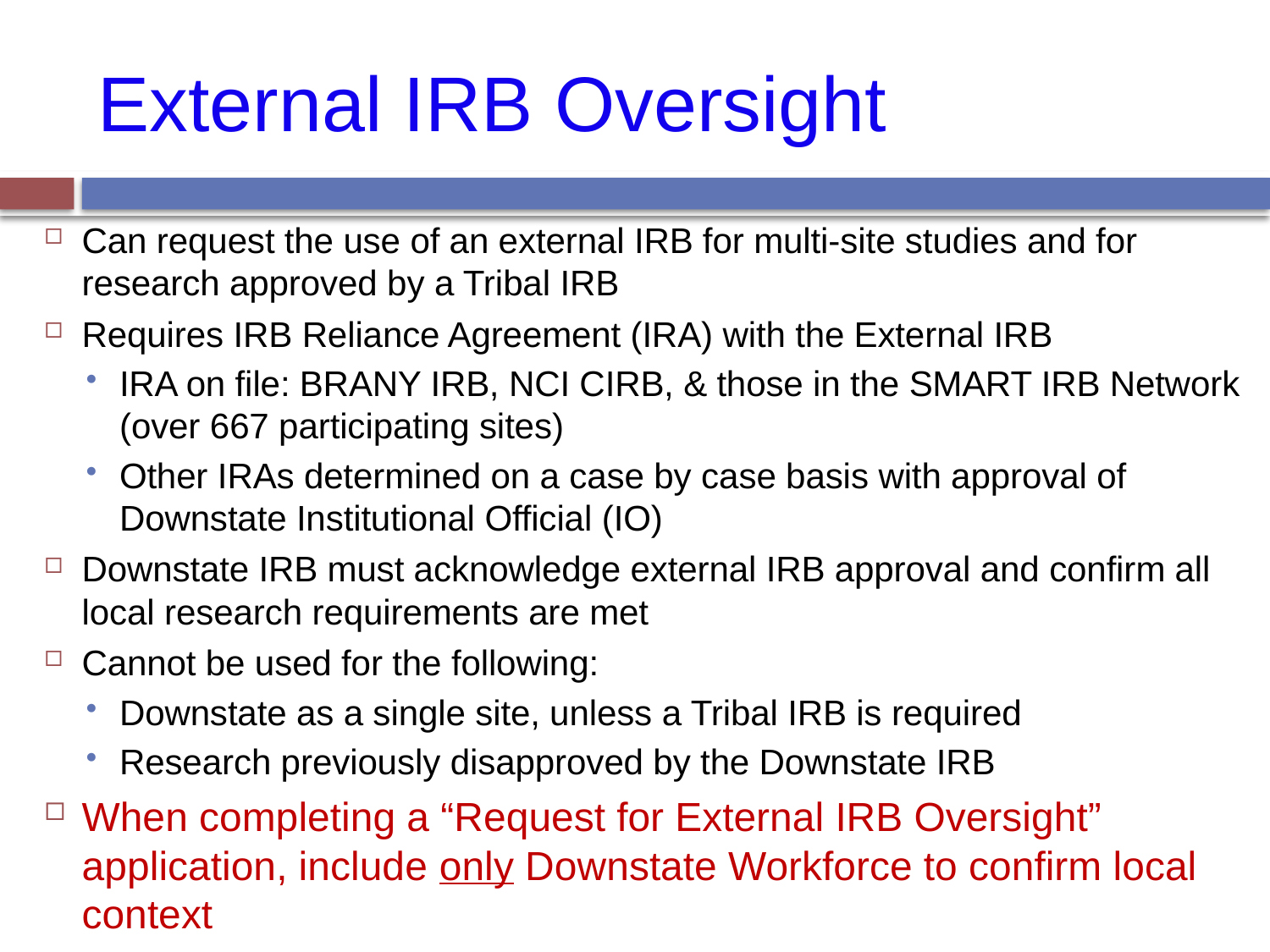

# External IRB Oversight
Can request the use of an external IRB for multi-site studies and for research approved by a Tribal IRB
Requires IRB Reliance Agreement (IRA) with the External IRB
IRA on file: BRANY IRB, NCI CIRB, & those in the SMART IRB Network (over 667 participating sites)
Other IRAs determined on a case by case basis with approval of Downstate Institutional Official (IO)
Downstate IRB must acknowledge external IRB approval and confirm all local research requirements are met
Cannot be used for the following:
Downstate as a single site, unless a Tribal IRB is required
Research previously disapproved by the Downstate IRB
When completing a “Request for External IRB Oversight” application, include only Downstate Workforce to confirm local context